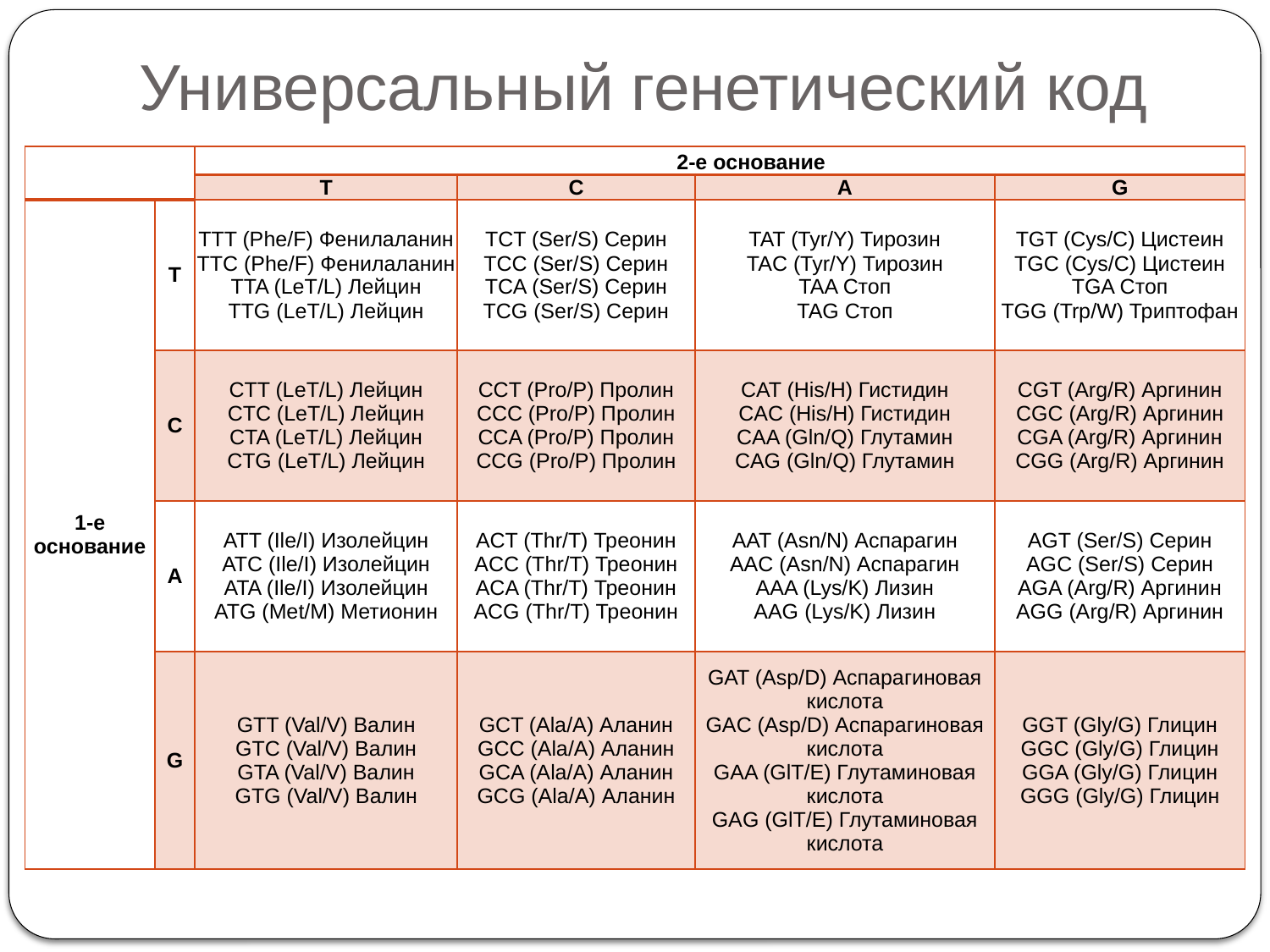

# Универсальный генетический код
|  |  | 2-е основание |  |  |  |
| --- | --- | --- | --- | --- | --- |
|  |  | T | C | A | G |
| 1-е основание | T | TTT (Phe/F) Фенилаланин TTC (Phe/F) Фенилаланин TTA (LeT/L) Лейцин TTG (LeT/L) Лейцин | TCT (Ser/S) Серин TCC (Ser/S) Серин TCA (Ser/S) Серин TCG (Ser/S) Серин | TAT (Tyr/Y) Тирозин TAC (Tyr/Y) Тирозин TAA Стоп TAG Стоп | TGT (Cys/C) Цистеин TGC (Cys/C) Цистеин TGA Стоп TGG (Trp/W) Триптофан |
|  | C | CTT (LeT/L) Лейцин CTC (LeT/L) Лейцин CTA (LeT/L) Лейцин CTG (LeT/L) Лейцин | CCT (Pro/P) Пролин CCC (Pro/P) Пролин CCA (Pro/P) Пролин CCG (Pro/P) Пролин | CAT (His/H) Гистидин CAC (His/H) Гистидин CAA (Gln/Q) Глутамин CAG (Gln/Q) Глутамин | CGT (Arg/R) Аргинин CGC (Arg/R) Аргинин CGA (Arg/R) Аргинин CGG (Arg/R) Аргинин |
|  | A | ATT (Ile/I) Изолейцин ATC (Ile/I) Изолейцин ATA (Ile/I) Изолейцин ATG (Met/M) Метионин | ACT (Thr/T) Треонин ACC (Thr/T) Треонин ACA (Thr/T) Треонин ACG (Thr/T) Треонин | AAT (Asn/N) Аспарагин AAC (Asn/N) Аспарагин AAA (Lys/K) Лизин AAG (Lys/K) Лизин | AGT (Ser/S) Серин AGC (Ser/S) Серин AGA (Arg/R) Аргинин AGG (Arg/R) Аргинин |
|  | G | GTT (Val/V) Валин GTC (Val/V) Валин GTA (Val/V) Валин GTG (Val/V) Валин | GCT (Ala/A) Аланин GCC (Ala/A) Аланин GCA (Ala/A) Аланин GCG (Ala/A) Аланин | GAT (Asp/D) Аспарагиновая кислота GAC (Asp/D) Аспарагиновая кислота GAA (GlT/E) Глутаминовая кислота GAG (GlT/E) Глутаминовая кислота | GGT (Gly/G) Глицин GGC (Gly/G) Глицин GGA (Gly/G) Глицин GGG (Gly/G) Глицин |